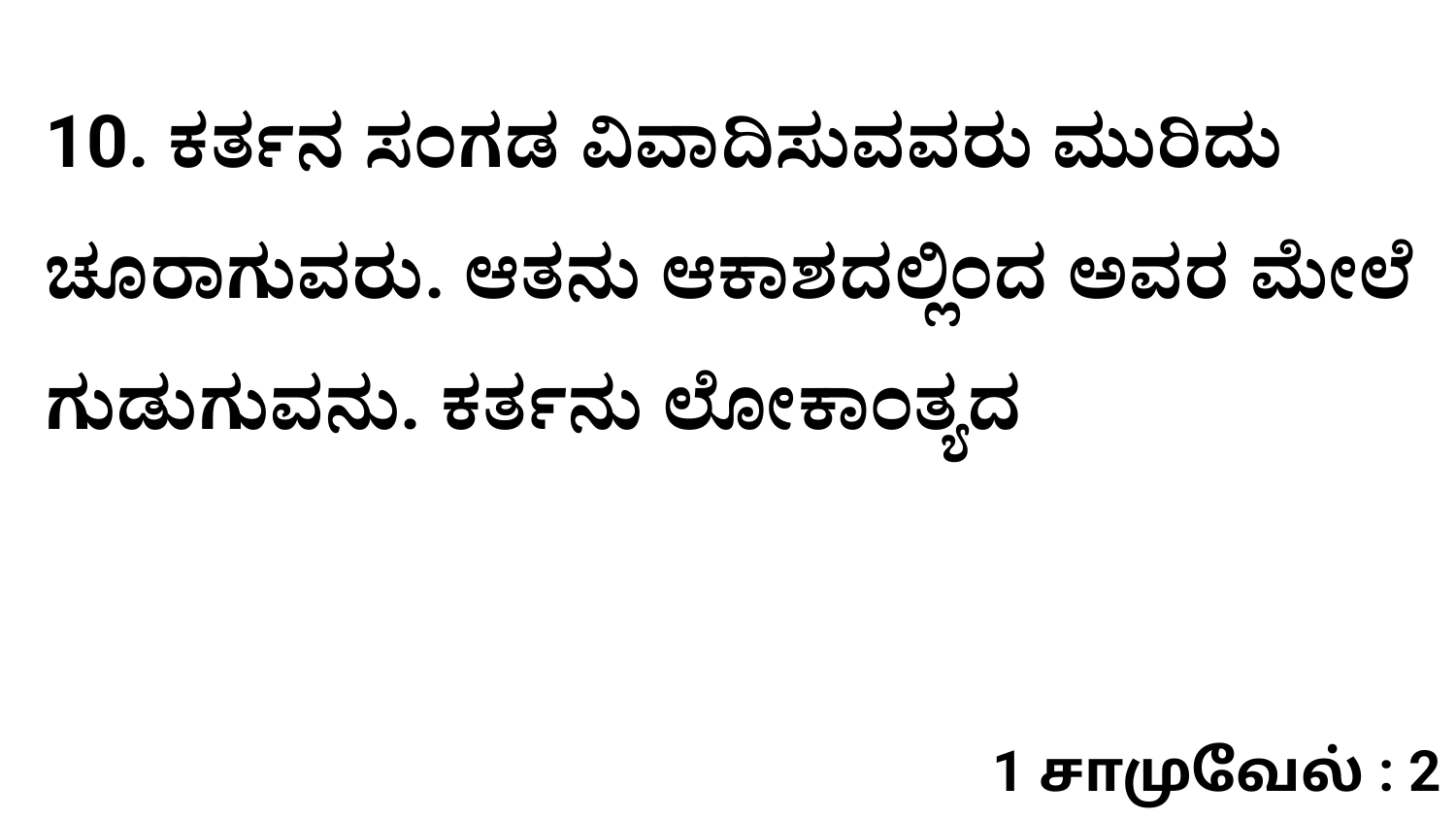

10. ಕರ್ತನ ಸಂಗಡ ವಿವಾದಿಸುವವರು ಮುರಿದು ಚೂರಾಗುವರು. ಆತನು ಆಕಾಶದಲ್ಲಿಂದ ಅವರ ಮೇಲೆ ಗುಡುಗುವನು. ಕರ್ತನು ಲೋಕಾಂತ್ಯದ
1 சாமுவேல் : 2